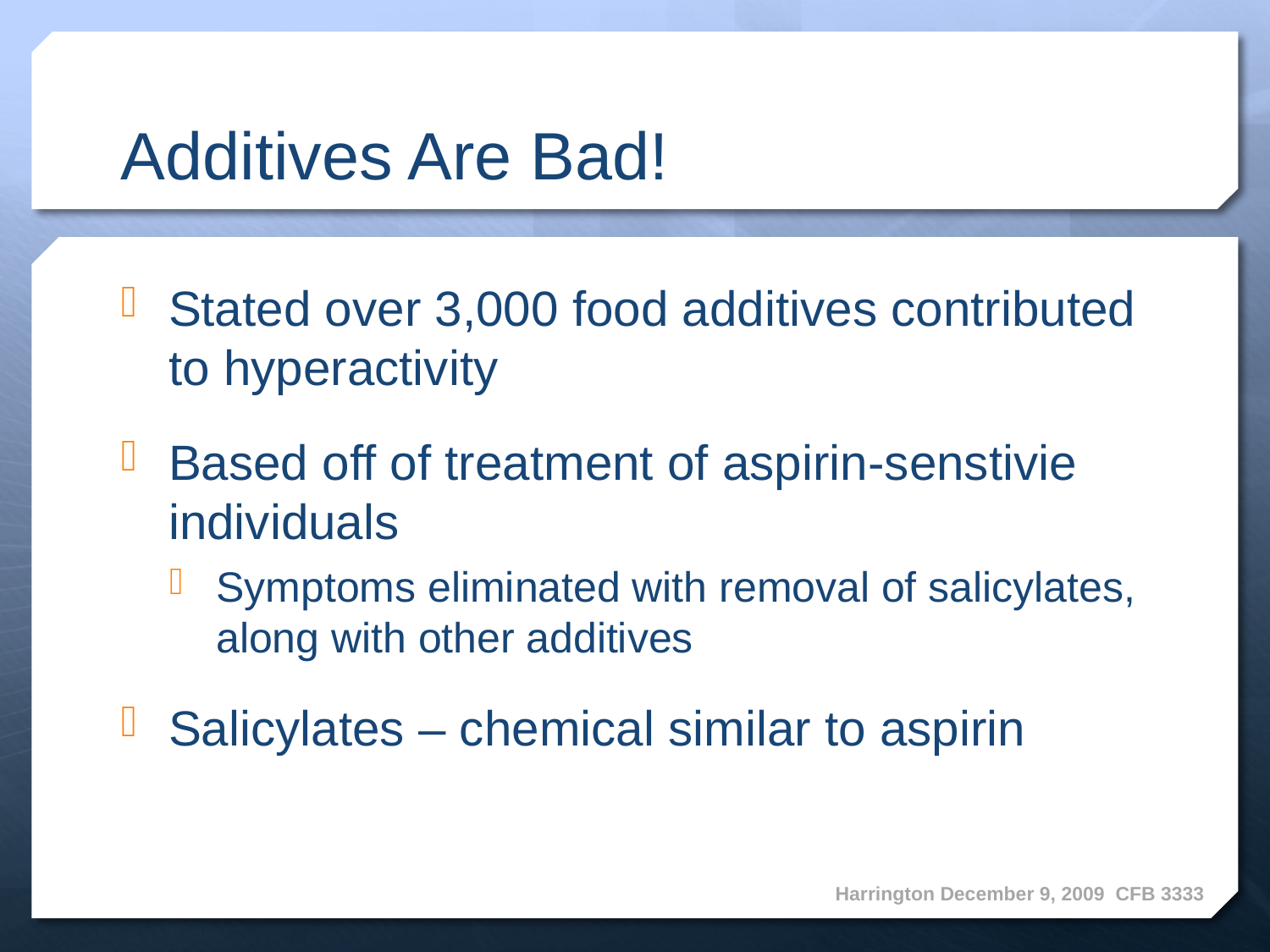

# Additives Are Bad!
Stated over 3,000 food additives contributed to hyperactivity
Based off of treatment of aspirin-senstivie individuals
Symptoms eliminated with removal of salicylates, along with other additives
Salicylates – chemical similar to aspirin
Harrington December 9, 2009  CFB 3333